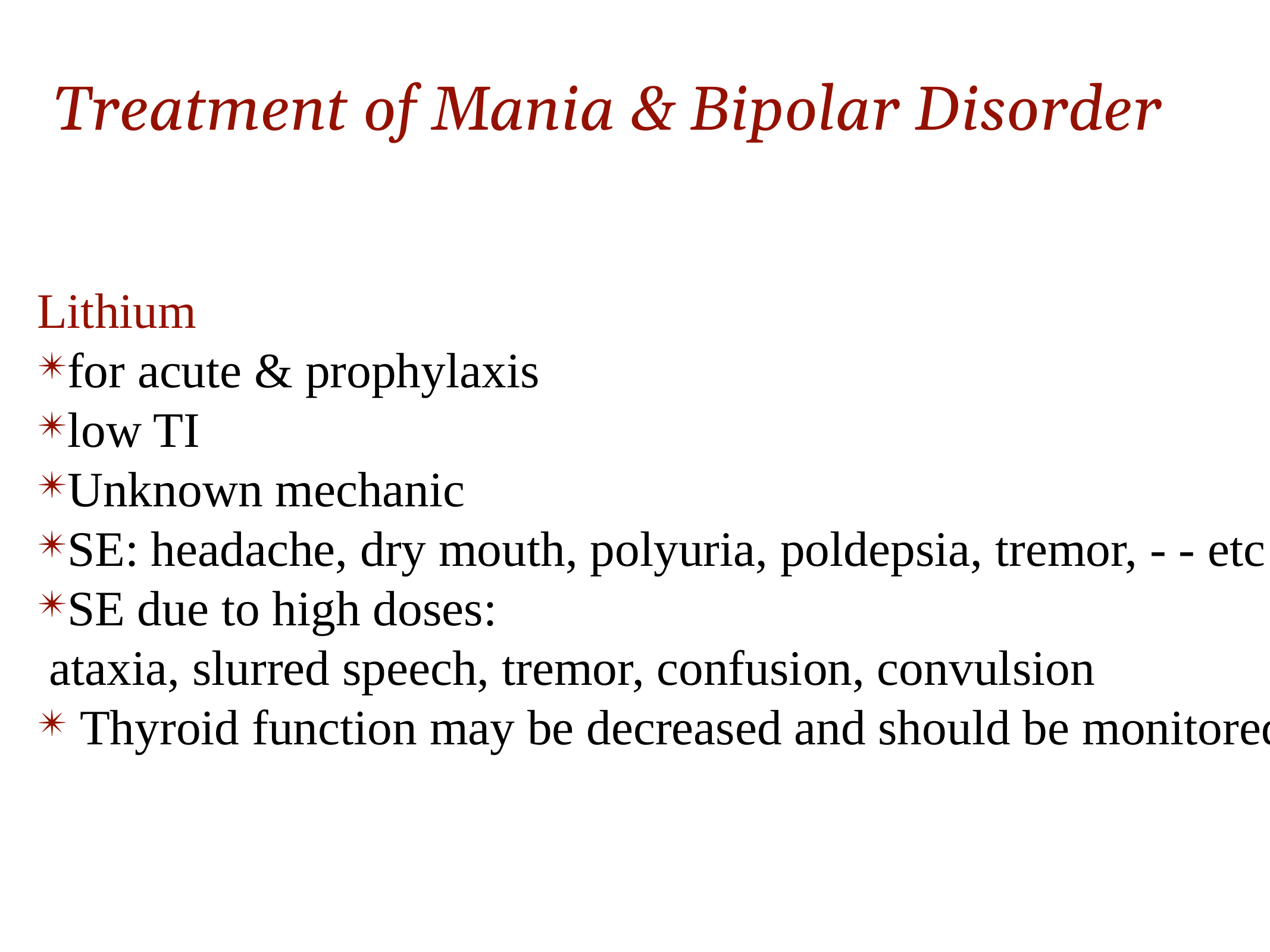

Treatment of Mania & Bipolar Disorder
Lithium
for acute & prophylaxis
low TI
Unknown mechanic
SE: headache, dry mouth, polyuria, poldepsia, tremor, - - etc
SE due to high doses:
 ataxia, slurred speech, tremor, confusion, convulsion
 Thyroid function may be decreased and should be monitored